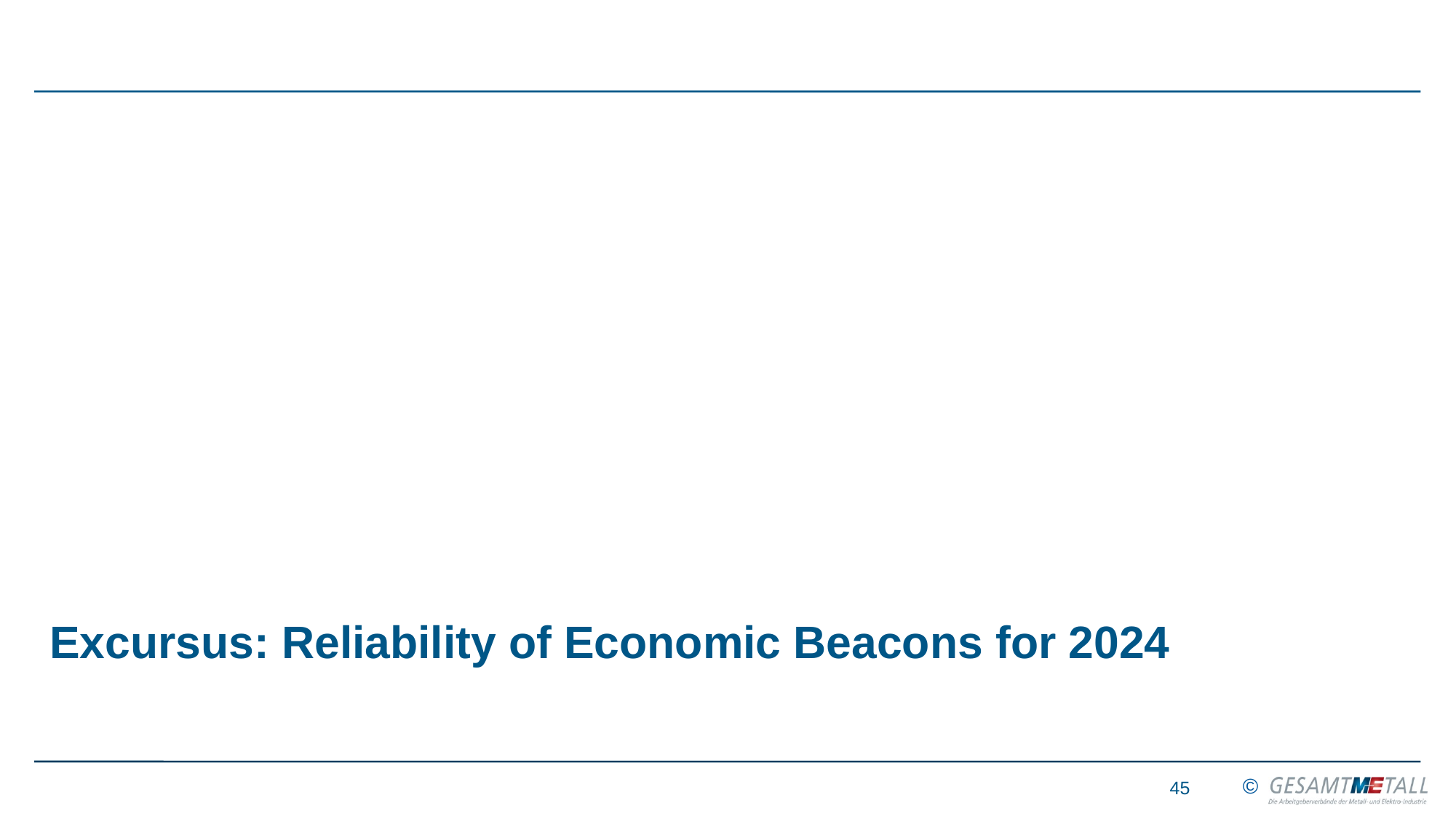

Excursus: Reliability of Economic Beacons for 2024
45